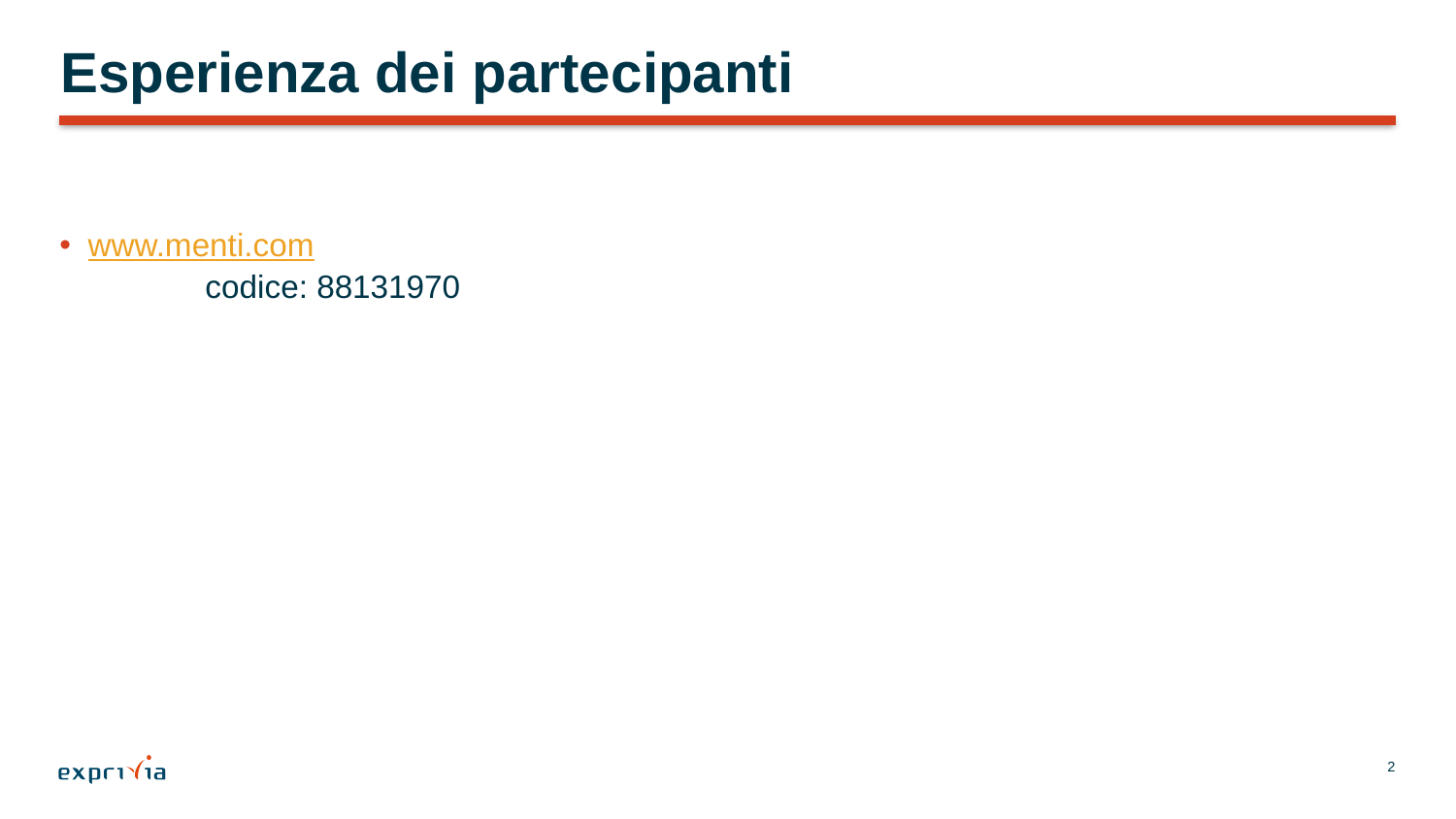

# Esperienza dei partecipanti

www.menti.com
	codice: 88131970

2